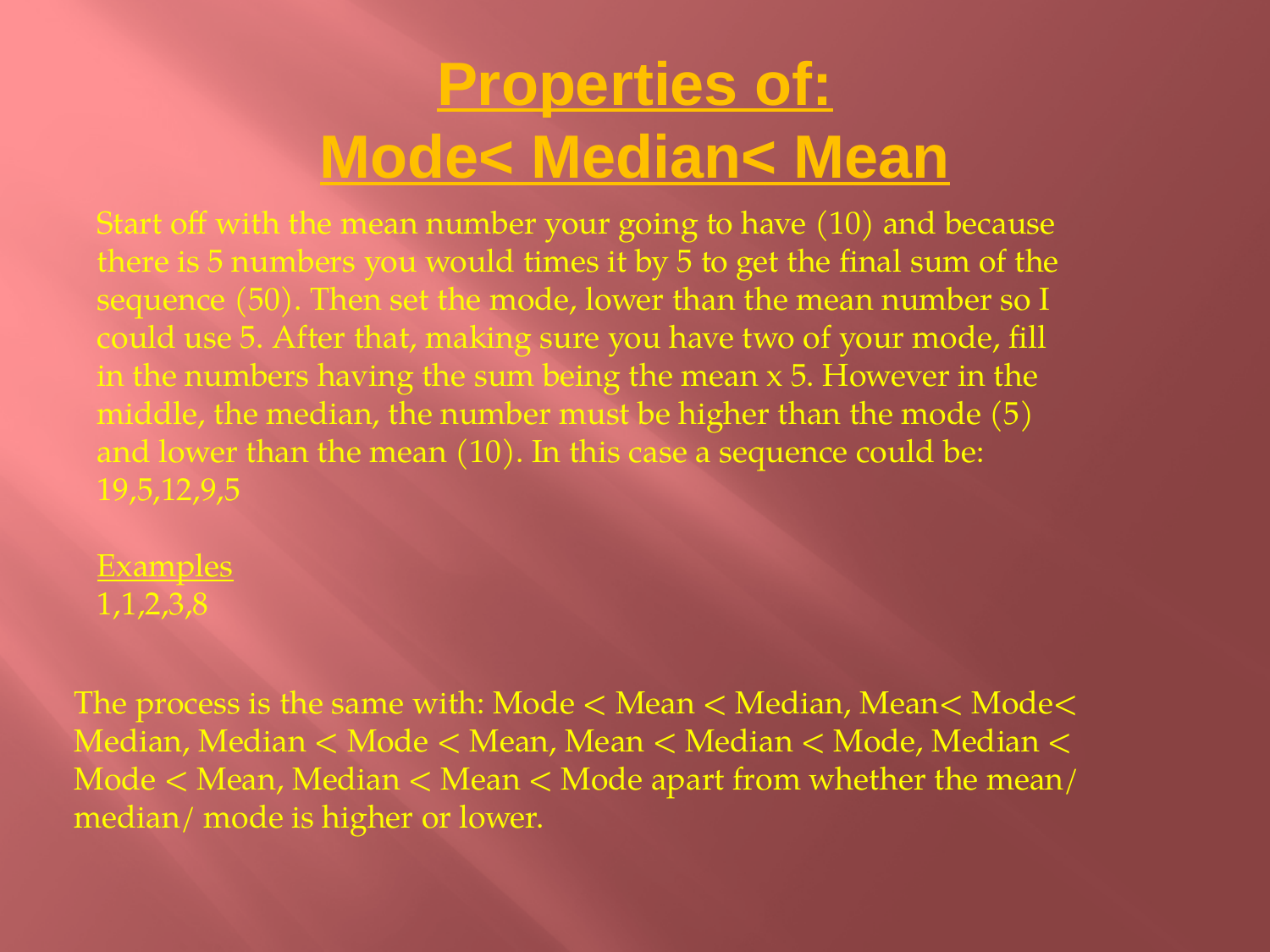

# Properties of: Mode< Median< Mean
Start off with the mean number your going to have (10) and because there is 5 numbers you would times it by 5 to get the final sum of the sequence (50). Then set the mode, lower than the mean number so I could use 5. After that, making sure you have two of your mode, fill in the numbers having the sum being the mean x 5. However in the middle, the median, the number must be higher than the mode (5) and lower than the mean (10). In this case a sequence could be: 19,5,12,9,5

Examples
1,1,2,3,8

The process is the same with: Mode < Mean < Median, Mean< Mode< Median, Median < Mode < Mean, Mean < Median < Mode, Median < Mode < Mean, Median < Mean < Mode apart from whether the mean/ median/ mode is higher or lower.